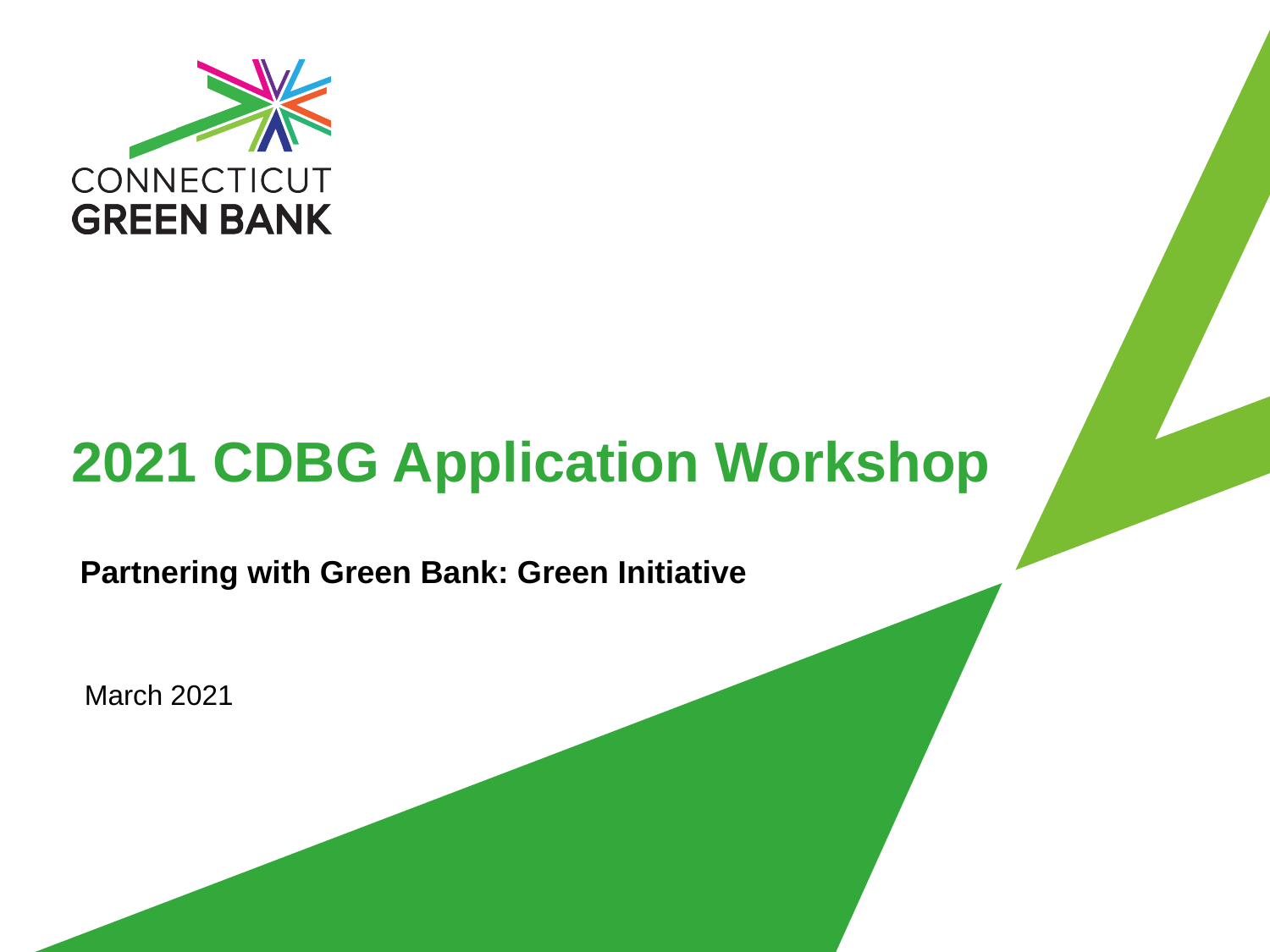

# 2021 CDBG Application Workshop
Partnering with Green Bank: Green Initiative

March 2021